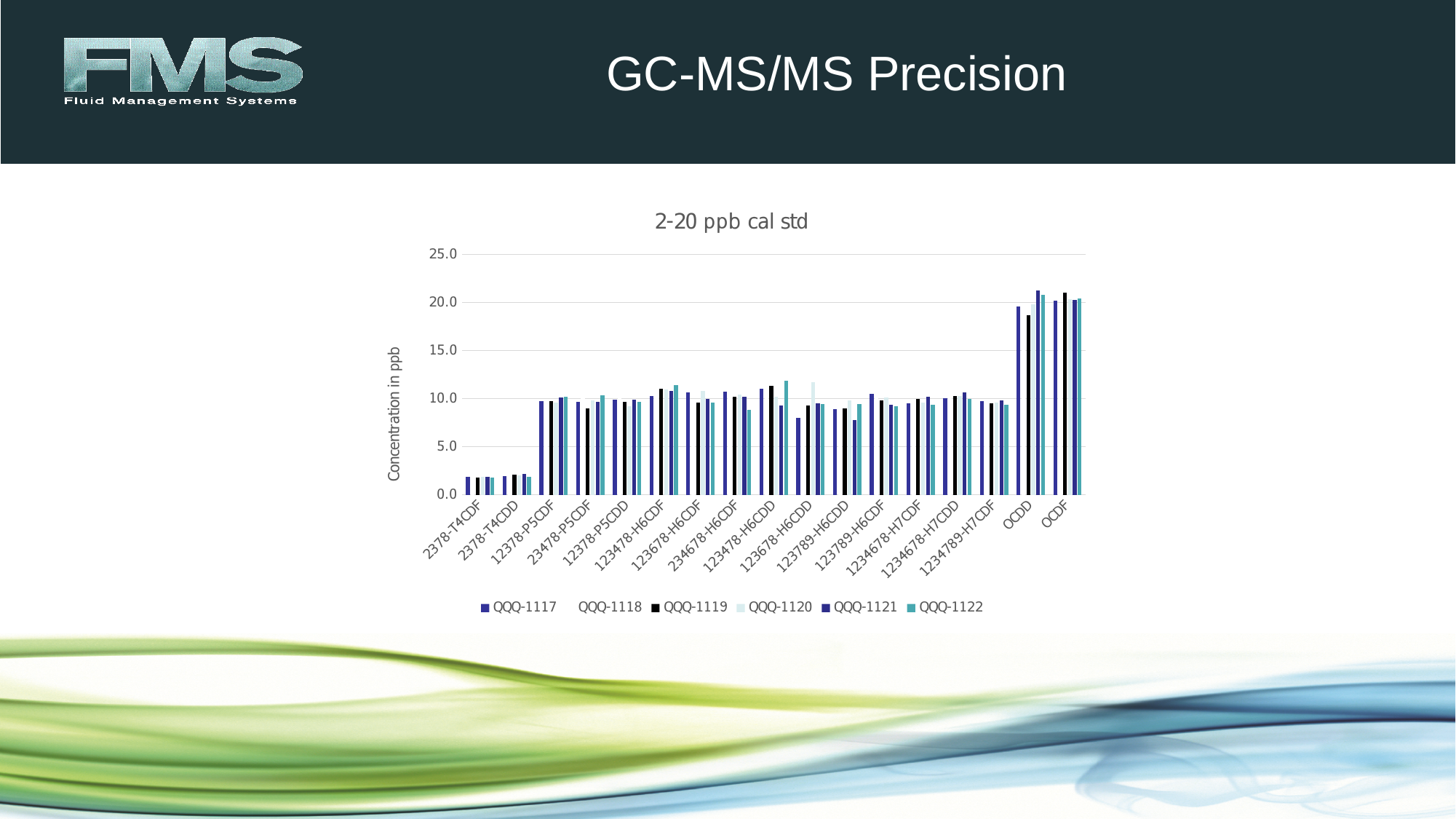

# GC-MS/MS Precision

### Chart: 2-20 ppb cal std

| Category | QQQ-1117 | QQQ-1118 | QQQ-1119 | QQQ-1120 | QQQ-1121 | QQQ-1122 |
|---|---|---|---|---|---|---|
| 2378-T4CDF | 1.878270105327199 | 1.9043202980260072 | 1.7904342126666937 | 1.854707703619161 | 1.8446044351424797 | 1.7862634740229686 |
| 2378-T4CDD | 1.9711476282389662 | 2.0817475005514834 | 2.0922270542014862 | 2.031051734871941 | 2.1562420738856507 | 1.883516032538964 |
| 12378-P5CDF | 9.710617083102981 | 9.681388125077229 | 9.743128244913029 | 9.602709084863621 | 10.159766312629142 | 10.212014559537531 |
| 23478-P5CDF | 9.653919603194742 | 10.493921499832618 | 9.004972913454887 | 9.835261393927471 | 9.697773504007639 | 10.379840354494736 |
| 12378-P5CDD | 9.878790671429206 | 10.305256261567632 | 9.653039043541737 | 9.224599065309375 | 9.872704157279589 | 9.663030362364495 |
| 123478-H6CDF | 10.28605562055428 | 10.789221605092079 | 11.009300115031337 | 10.94585980439618 | 10.808069958226106 | 11.377559440047785 |
| 123678-H6CDF | 10.635068585312967 | 9.628352897820507 | 9.570961992460338 | 10.842248711401027 | 9.950784567637818 | 9.573514751441408 |
| 234678-H6CDF | 10.754903057559329 | 10.149930484453987 | 10.189981601194367 | 10.395730801519436 | 10.17253522303611 | 8.856875314315257 |
| 123478-H6CDD | 11.0549974017422 | 11.22328884609924 | 11.330190900947601 | 10.164355784706572 | 9.31961258667044 | 11.901774884275687 |
| 123678-H6CDD | 8.002027077780879 | 8.39511967571215 | 9.257537535847344 | 11.691675370791291 | 9.480218919983914 | 9.442671340540073 |
| 123789-H6CDD | 8.886070403285345 | 8.38141134061097 | 8.955330871196534 | 9.834212157365888 | 7.76838687831847 | 9.466025092345951 |
| 123789-H6CDF | 10.496421016863042 | 10.341041788065148 | 9.848790368048954 | 10.128239668909659 | 9.328775153502574 | 9.196908025701756 |
| 1234678-H7CDF | 9.483779728570124 | 9.791084814591407 | 10.005814639563498 | 9.596067564329742 | 10.200489689829945 | 9.353602035429214 |
| 1234678-H7CDD | 10.043749747172827 | 10.52424756434184 | 10.291972655350662 | 10.257930151566907 | 10.616588456602544 | 9.95910512745288 |
| 1234789-H7CDF | 9.744707597295813 | 9.797939508478262 | 9.503562794262827 | 9.568388731689485 | 9.810892698839986 | 9.361665961981977 |
| OCDD | 19.61809705635961 | 18.82895807373354 | 18.677488733806257 | 19.794034305620826 | 21.283819965167204 | 20.814228048999915 |
| OCDF | 20.188700270838385 | 19.751349963444394 | 21.020479046941936 | 20.347818850382602 | 20.258147915029166 | 20.45136824831929 |